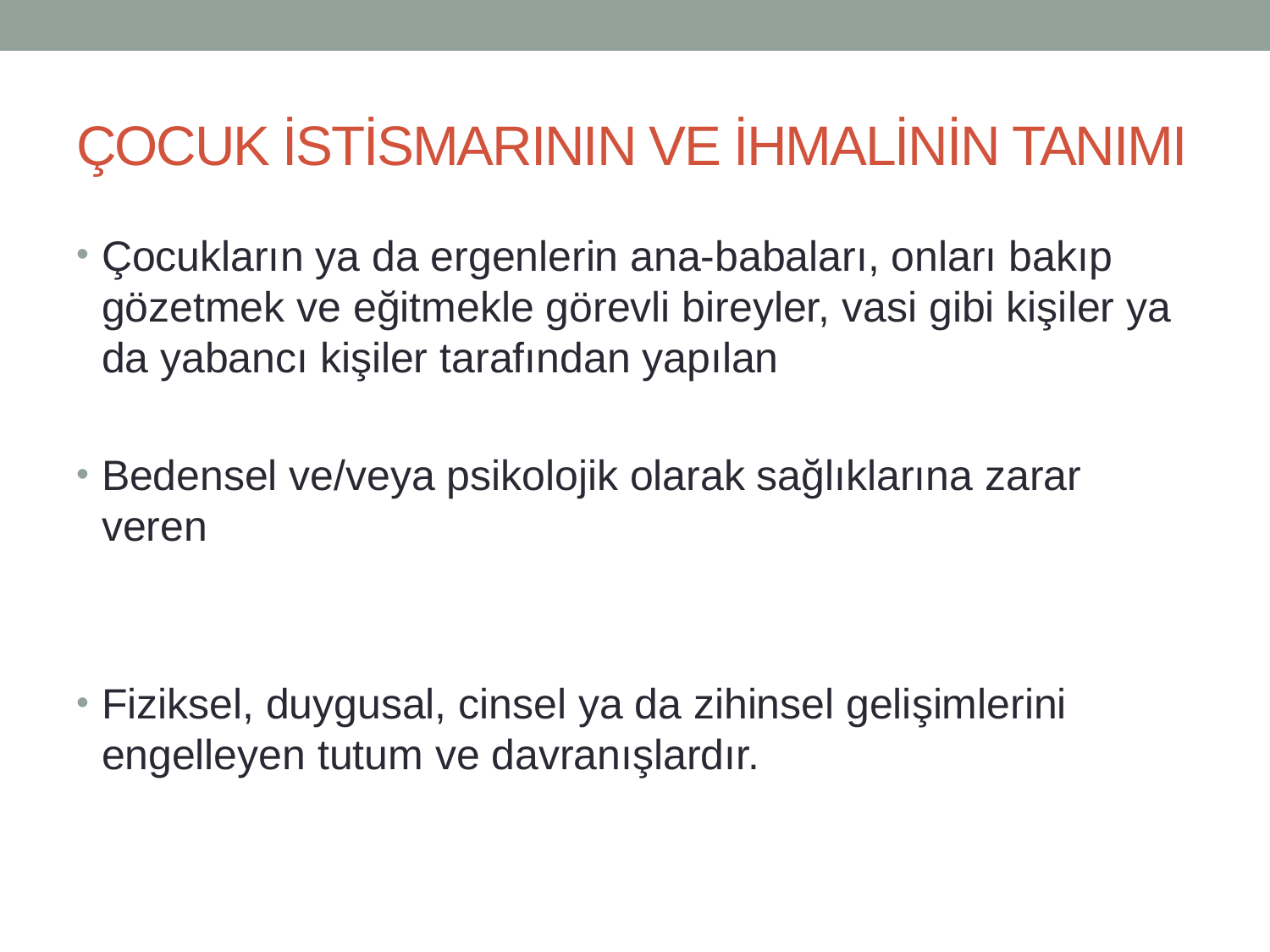

# ÇOCUK İSTİSMARININ VE İHMALİNİN TANIMI
Çocukların ya da ergenlerin ana-babaları, onları bakıp gözetmek ve eğitmekle görevli bireyler, vasi gibi kişiler ya da yabancı kişiler tarafından yapılan

Bedensel ve/veya psikolojik olarak sağlıklarına zarar veren

Fiziksel, duygusal, cinsel ya da zihinsel gelişimlerini engelleyen tutum ve davranışlardır.